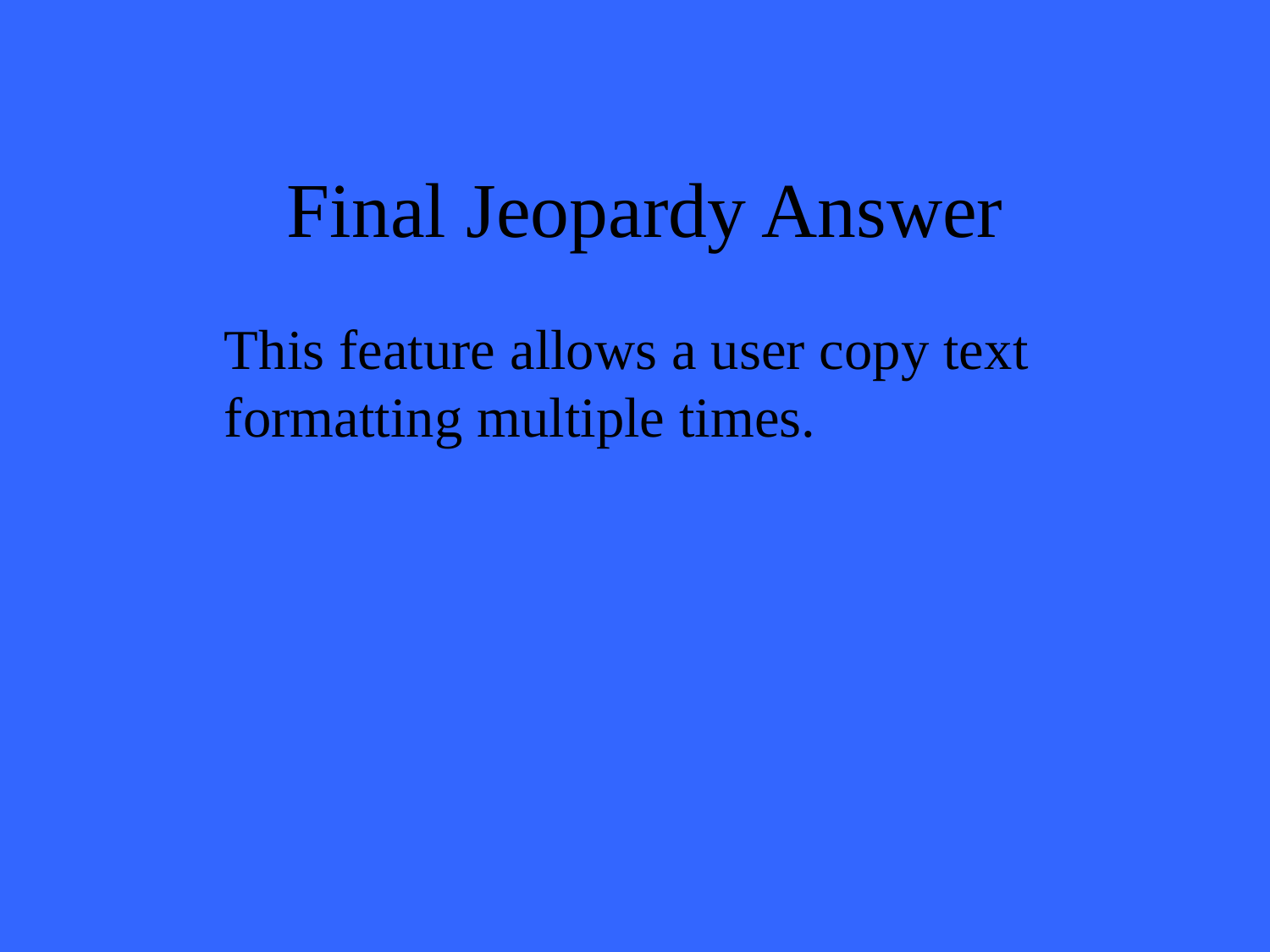

# Final Jeopardy Answer
This feature allows a user copy text formatting multiple times.